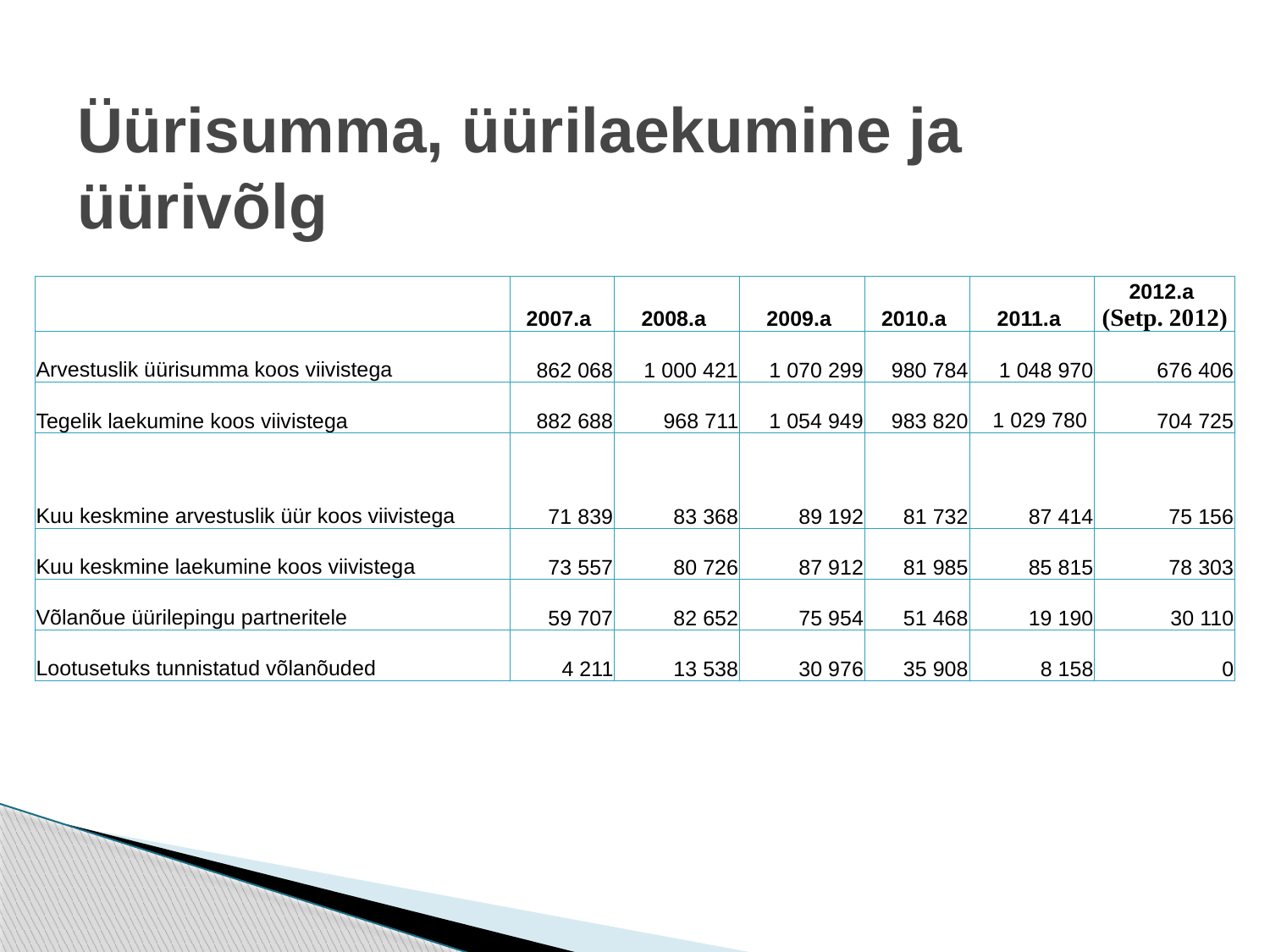

# Üürisumma, üürilaekumine ja üürivõlg
|  | 2007.a | 2008.a | 2009.a | 2010.a | 2011.a | 2012.a (Setp. 2012) |
| --- | --- | --- | --- | --- | --- | --- |
| Arvestuslik üürisumma koos viivistega | 862 068 | 1 000 421 | 1 070 299 | 980 784 | 1 048 970 | 676 406 |
| Tegelik laekumine koos viivistega | 882 688 | 968 711 | 1 054 949 | 983 820 | 1 029 780 | 704 725 |
| Kuu keskmine arvestuslik üür koos viivistega | 71 839 | 83 368 | 89 192 | 81 732 | 87 414 | 75 156 |
| Kuu keskmine laekumine koos viivistega | 73 557 | 80 726 | 87 912 | 81 985 | 85 815 | 78 303 |
| Võlanõue üürilepingu partneritele | 59 707 | 82 652 | 75 954 | 51 468 | 19 190 | 30 110 |
| Lootusetuks tunnistatud võlanõuded | 4 211 | 13 538 | 30 976 | 35 908 | 8 158 | 0 |